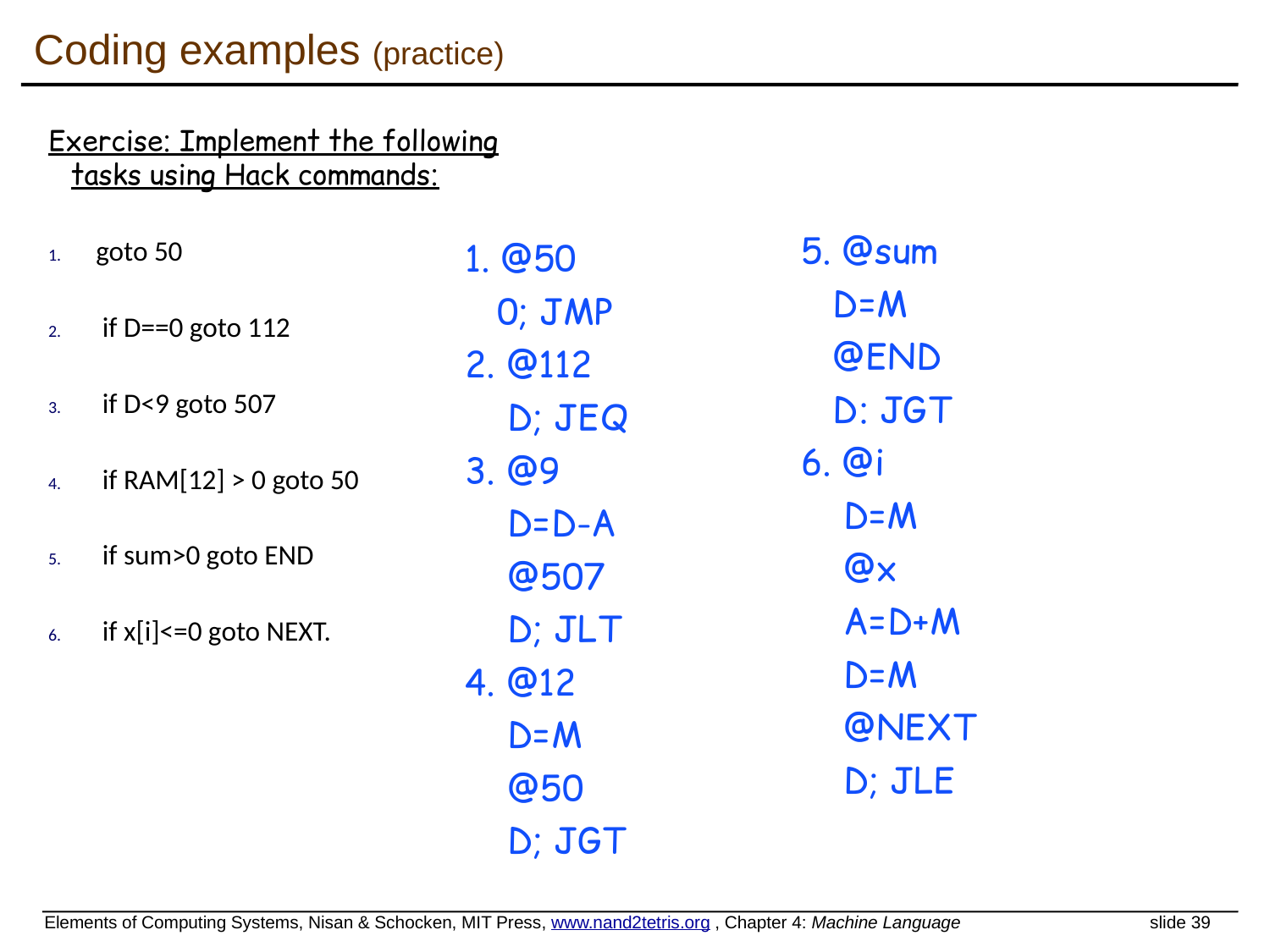

# Coding examples (practice)
Exercise: Implement the following tasks using Hack commands:
goto 50
 if D==0 goto 112
 if D<9 goto 507
 if RAM[12] > 0 goto 50
 if sum>0 goto END
 if x[i]<=0 goto NEXT.
5. @sum
   D=M
   @END
   D: JGT
6. @i
    D=M
    @x
    A=D+M
    D=M
    @NEXT
    D; JLE
1. @50
   0; JMP
2. @112
    D; JEQ
3. @9
    D=D-A
    @507
    D; JLT
4. @12
    D=M
    @50
    D; JGT